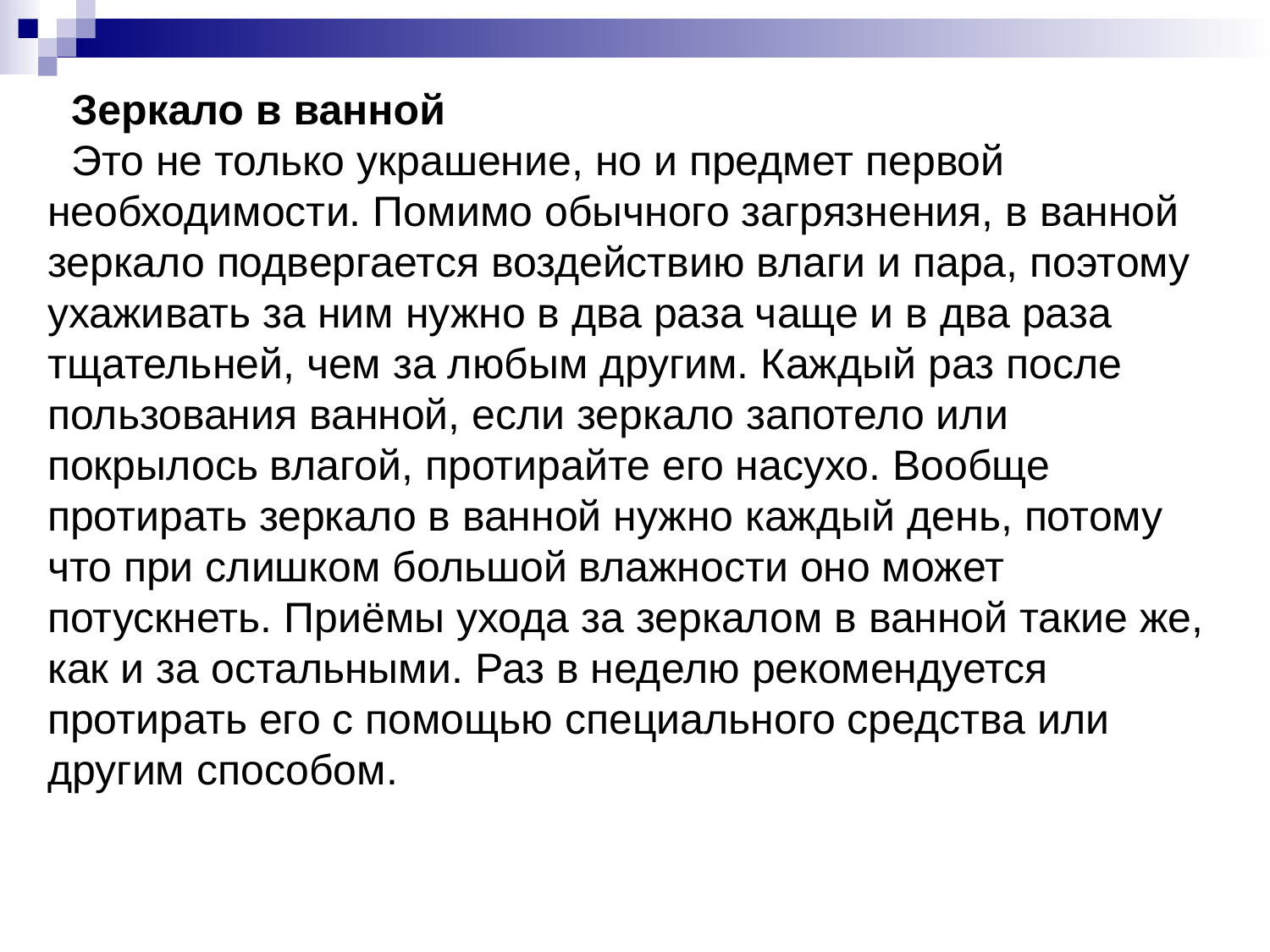

Зеркало в ванной                                                          
  Это не только украшение, но и предмет первой необходимости. Помимо обычного загрязнения, в ванной зеркало подвергается воздействию влаги и пара, поэтому ухаживать за ним нужно в два раза чаще и в два раза тщательней, чем за любым другим. Каждый раз после пользования ванной, если зеркало запотело или покрылось влагой, протирайте его насухо. Вообще протирать зеркало в ванной нужно каждый день, потому что при слишком большой влажности оно может потускнеть. Приёмы ухода за зеркалом в ванной такие же, как и за остальными. Раз в неделю рекомендуется протирать его с помощью специального средства или другим способом.